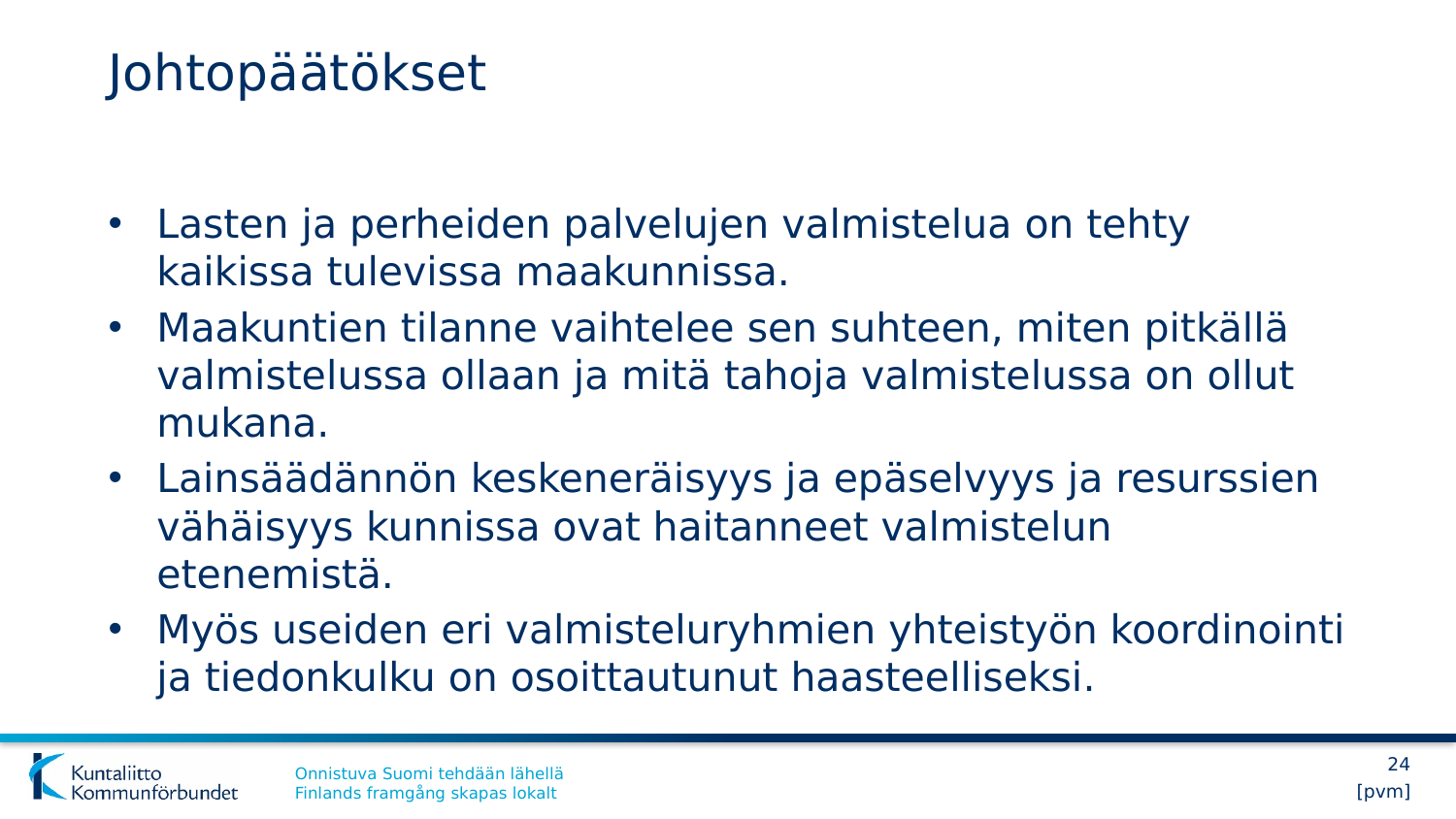

# Johtopäätökset
Lasten ja perheiden palvelujen valmistelua on tehty kaikissa tulevissa maakunnissa.
Maakuntien tilanne vaihtelee sen suhteen, miten pitkällä valmistelussa ollaan ja mitä tahoja valmistelussa on ollut mukana.
Lainsäädännön keskeneräisyys ja epäselvyys ja resurssien vähäisyys kunnissa ovat haitanneet valmistelun etenemistä.
Myös useiden eri valmisteluryhmien yhteistyön koordinointi ja tiedonkulku on osoittautunut haasteelliseksi.

24
[pvm]